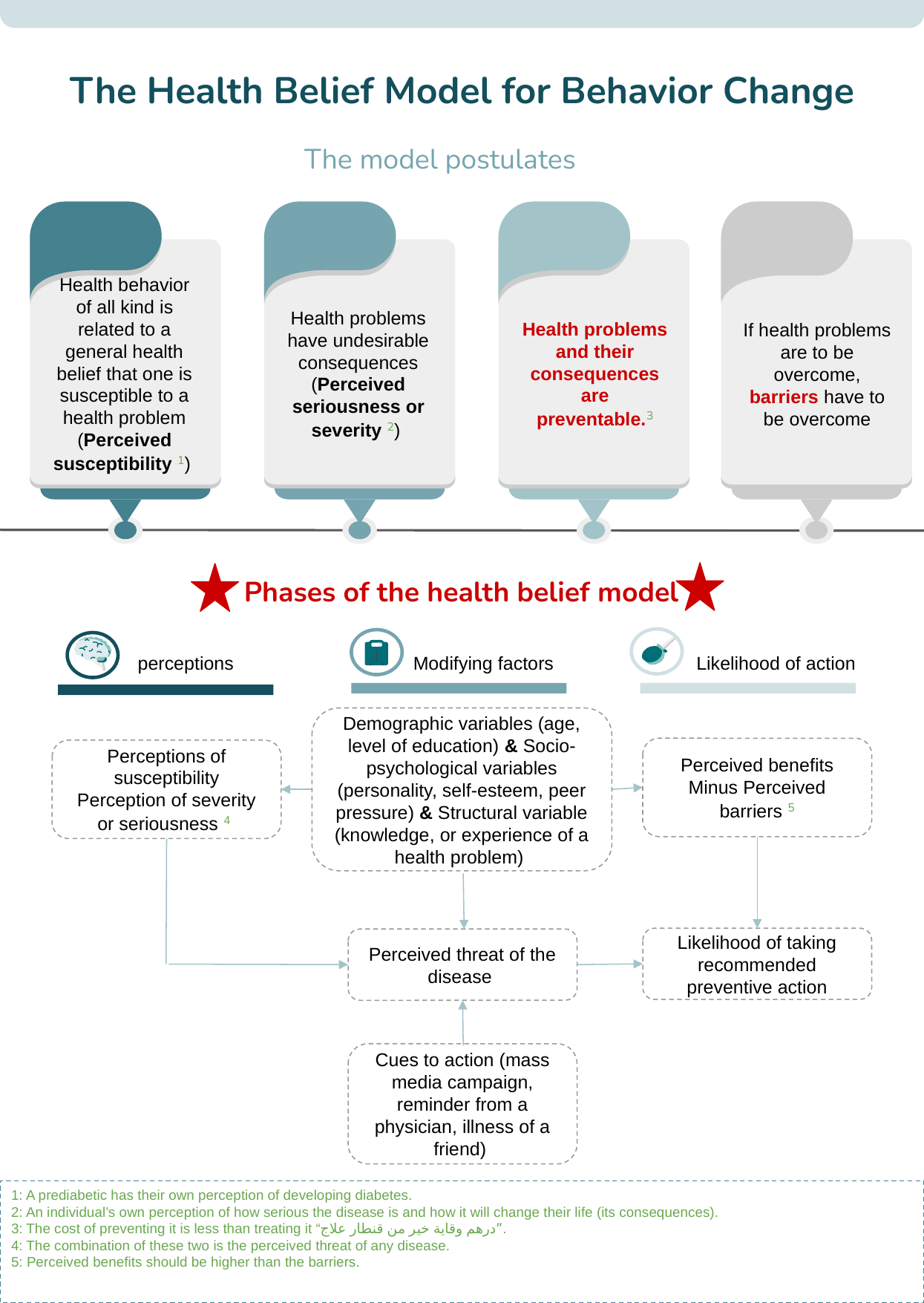

# The Health Belief Model for Behavior Change
The model postulates

Health behavior of all kind is related to a general health belief that one is susceptible to a health problem (Perceived susceptibility 1)
Health problems have undesirable consequences (Perceived seriousness or severity 2)
Health problems and their consequences are preventable.3
If health problems are to be overcome, barriers have to be overcome

Phases of the health belief model

Likelihood of action
perceptions
Modifying factors

Demographic variables (age, level of education) & Socio-psychological variables (personality, self-esteem, peer pressure) & Structural variable (knowledge, or experience of a health problem)
Perceived benefits Minus Perceived barriers 5
Perceptions of susceptibility
Perception of severity or seriousness 4
Likelihood of taking recommended preventive action
Perceived threat of the disease
Cues to action (mass media campaign, reminder from a physician, illness of a friend)
1: A prediabetic has their own perception of developing diabetes.
2: An individual’s own perception of how serious the disease is and how it will change their life (its consequences).
3: The cost of preventing it is less than treating it “درهم وقاية خير من قنطار علاج”.
4: The combination of these two is the perceived threat of any disease.
5: Perceived benefits should be higher than the barriers.